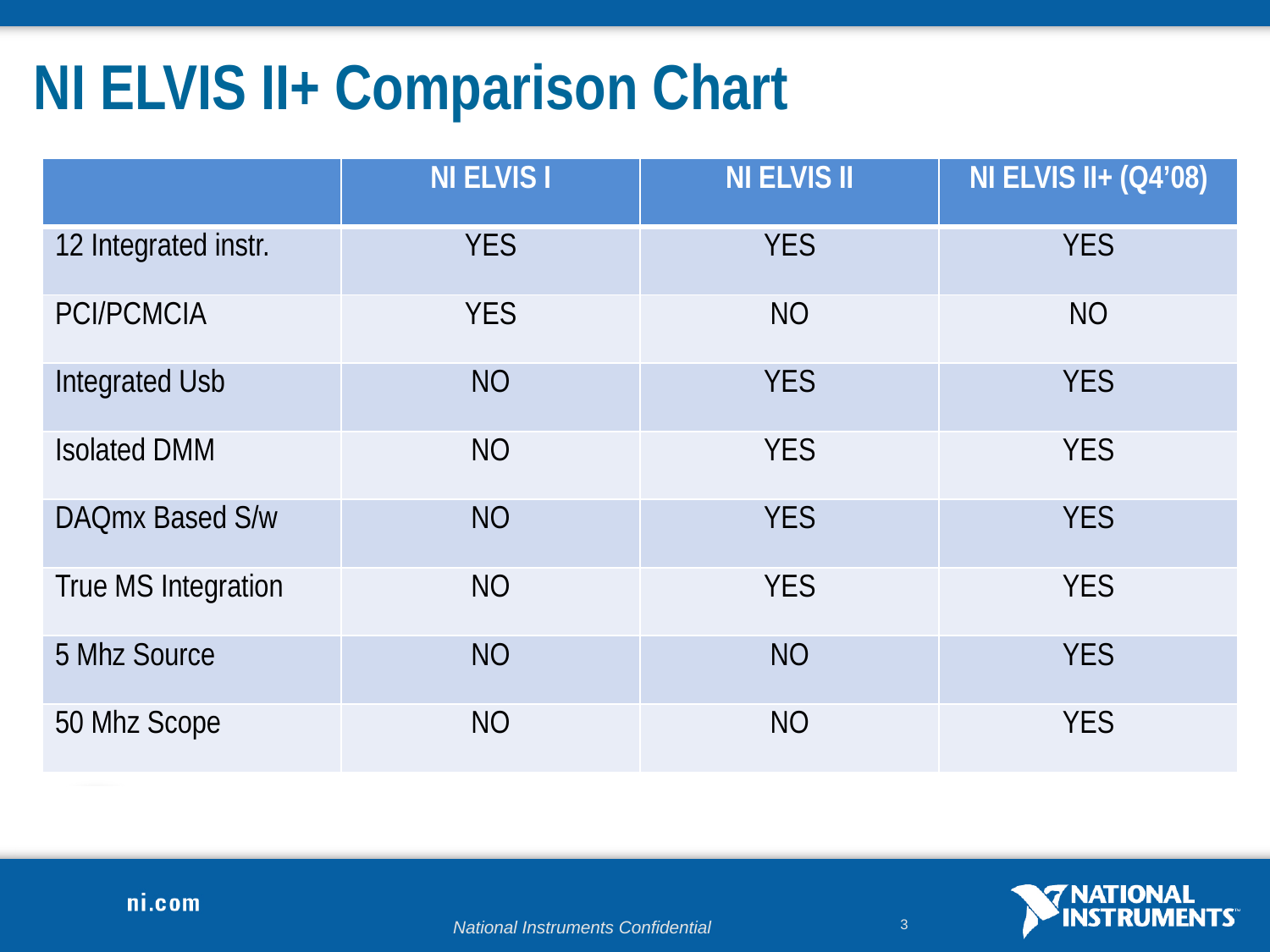

# NI ELVIS II+ Comparison Chart
|  | NI ELVIS I | NI ELVIS II | NI ELVIS II+ (Q4’08) |
| --- | --- | --- | --- |
| 12 Integrated instr. | YES | YES | YES |
| PCI/PCMCIA | YES | NO | NO |
| Integrated Usb | NO | YES | YES |
| Isolated DMM | NO | YES | YES |
| DAQmx Based S/w | NO | YES | YES |
| True MS Integration | NO | YES | YES |
| 5 Mhz Source | NO | NO | YES |
| 50 Mhz Scope | NO | NO | YES |